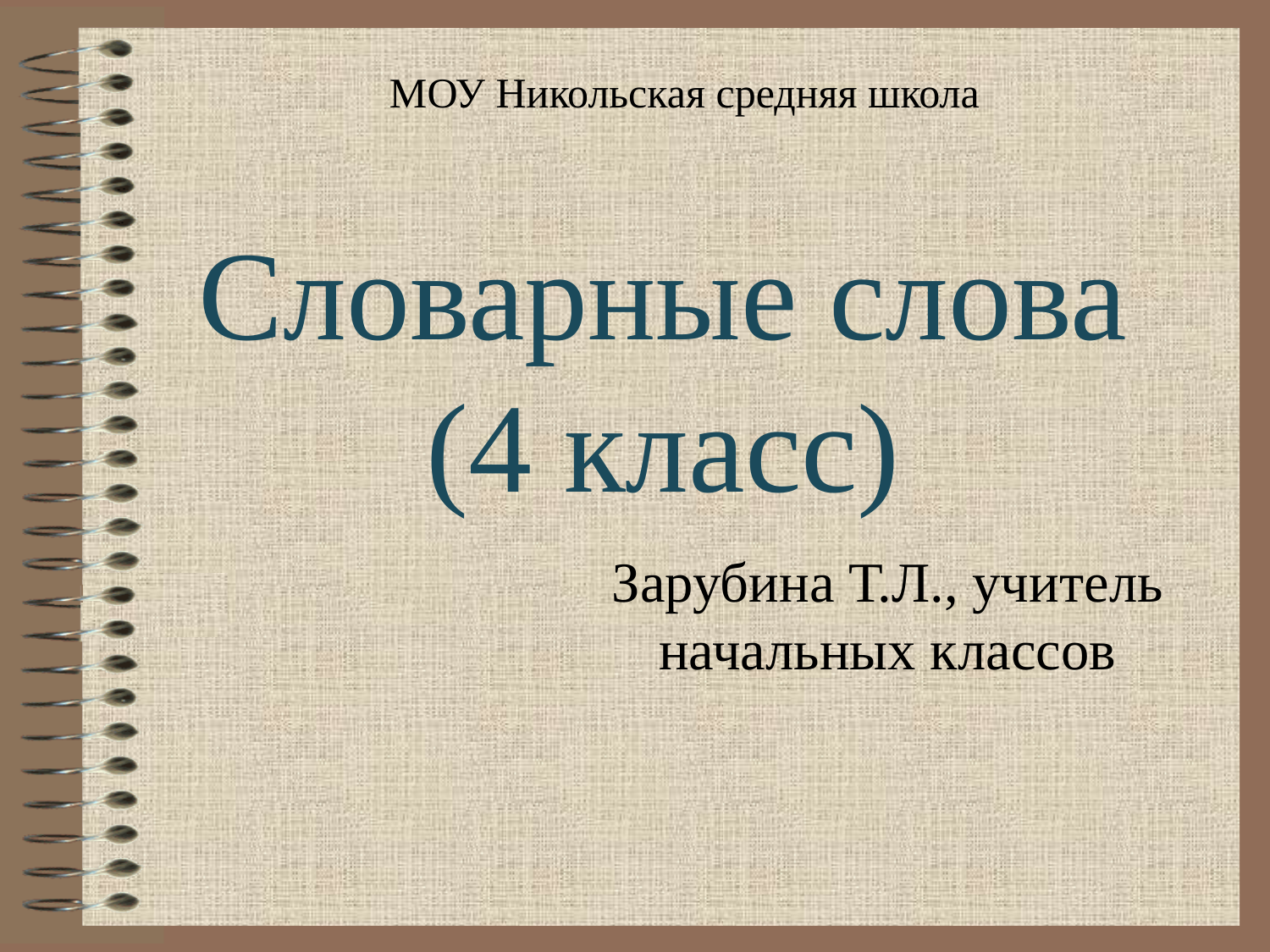

МОУ Никольская средняя школа
# Словарные слова (4 класс)
Зарубина Т.Л., учитель начальных классов